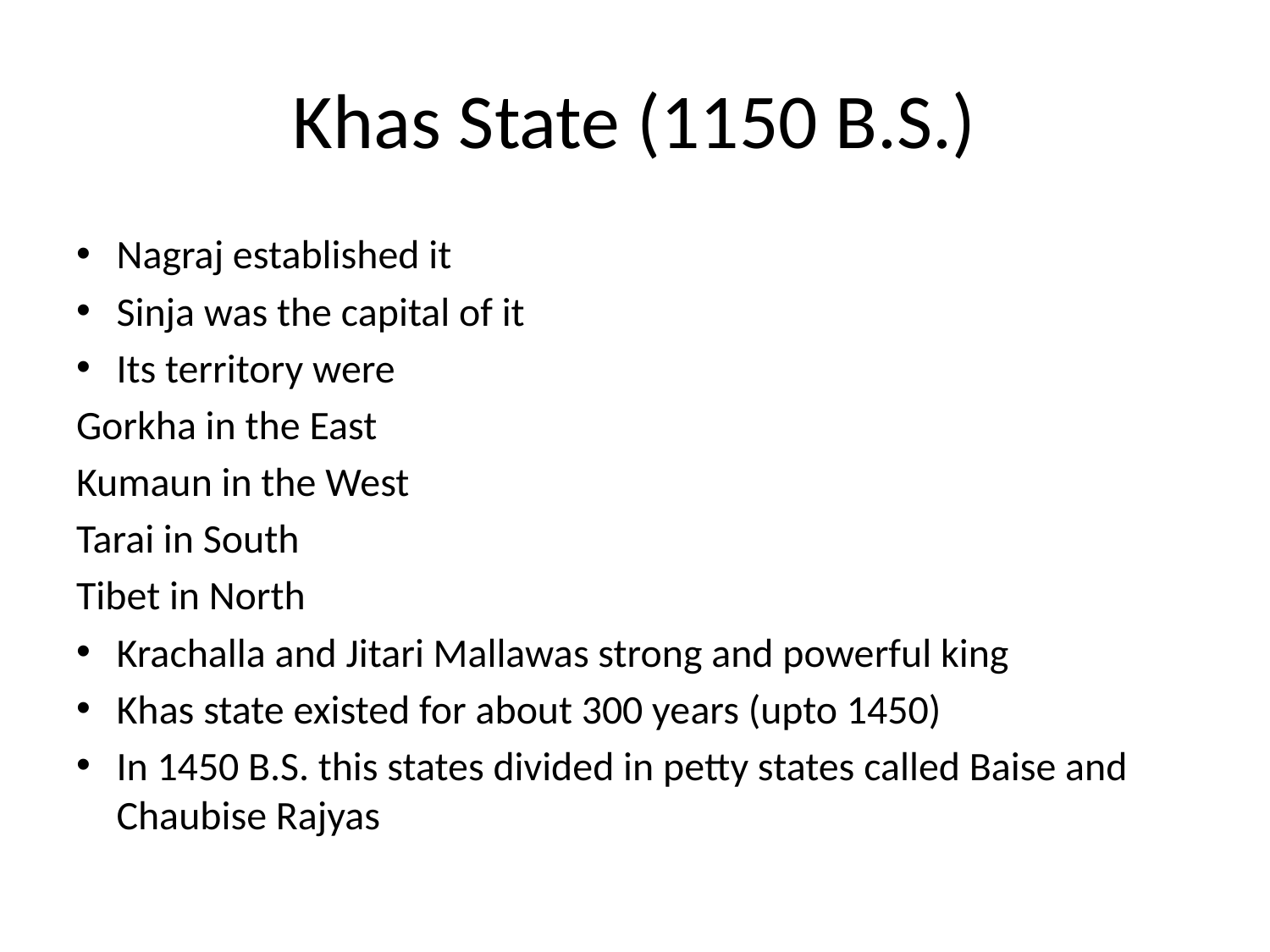

# Khas State (1150 B.S.)
Nagraj established it
Sinja was the capital of it
Its territory were
Gorkha in the East
Kumaun in the West
Tarai in South
Tibet in North
Krachalla and Jitari Mallawas strong and powerful king
Khas state existed for about 300 years (upto 1450)
In 1450 B.S. this states divided in petty states called Baise and Chaubise Rajyas